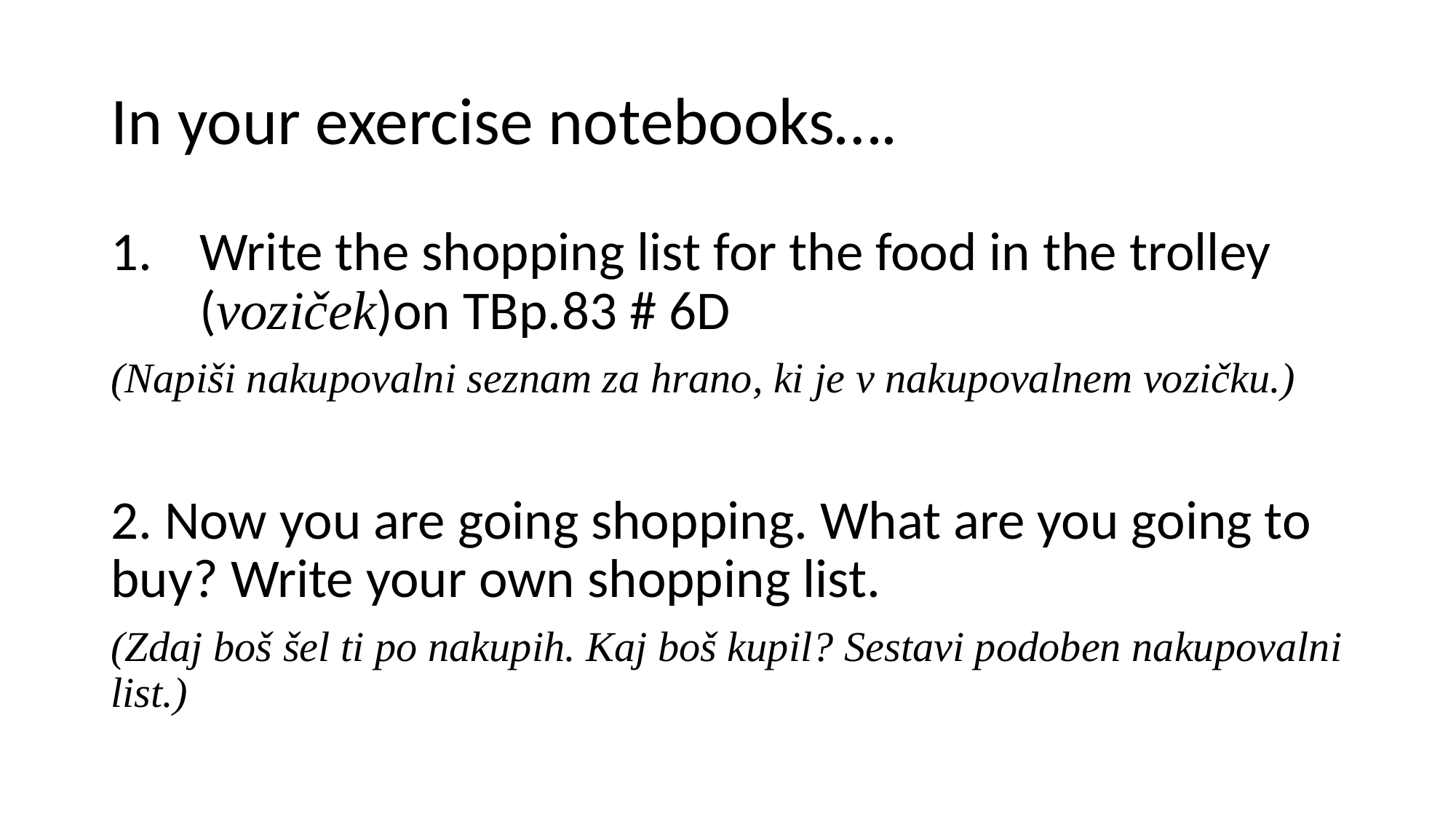

# In your exercise notebooks….
Write the shopping list for the food in the trolley (voziček)on TBp.83 # 6D
(Napiši nakupovalni seznam za hrano, ki je v nakupovalnem vozičku.)

2. Now you are going shopping. What are you going to buy? Write your own shopping list.
(Zdaj boš šel ti po nakupih. Kaj boš kupil? Sestavi podoben nakupovalni list.)